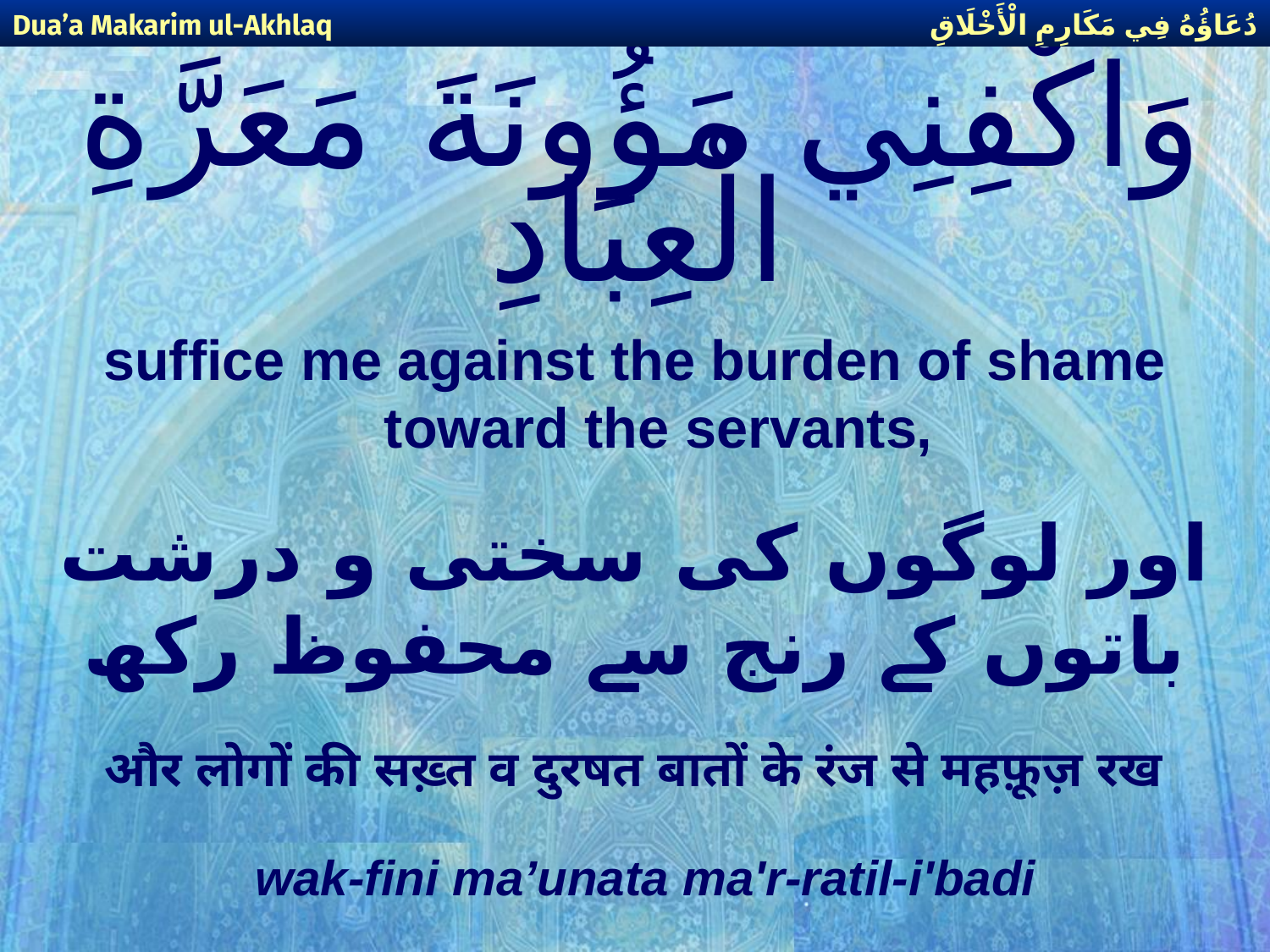

دُعَاؤُهُ فِي مَكَارِمِ الْأَخْلَاقِ
Dua’a Makarim ul-Akhlaq
# وَاكْفِنِي مَؤُونَةَ مَعَرَّةِ الْعِبَادِ
suffice me against the burden of shame toward the servants,
اور لوگوں كی سختی و درشت باتوں كے رنج سے محفوظ ركھ
और लोगों की सख़्त व दुरषत बातों के रंज से महफ़ूज़ रख
wak-fini ma’unata ma'r-ratil-i'badi